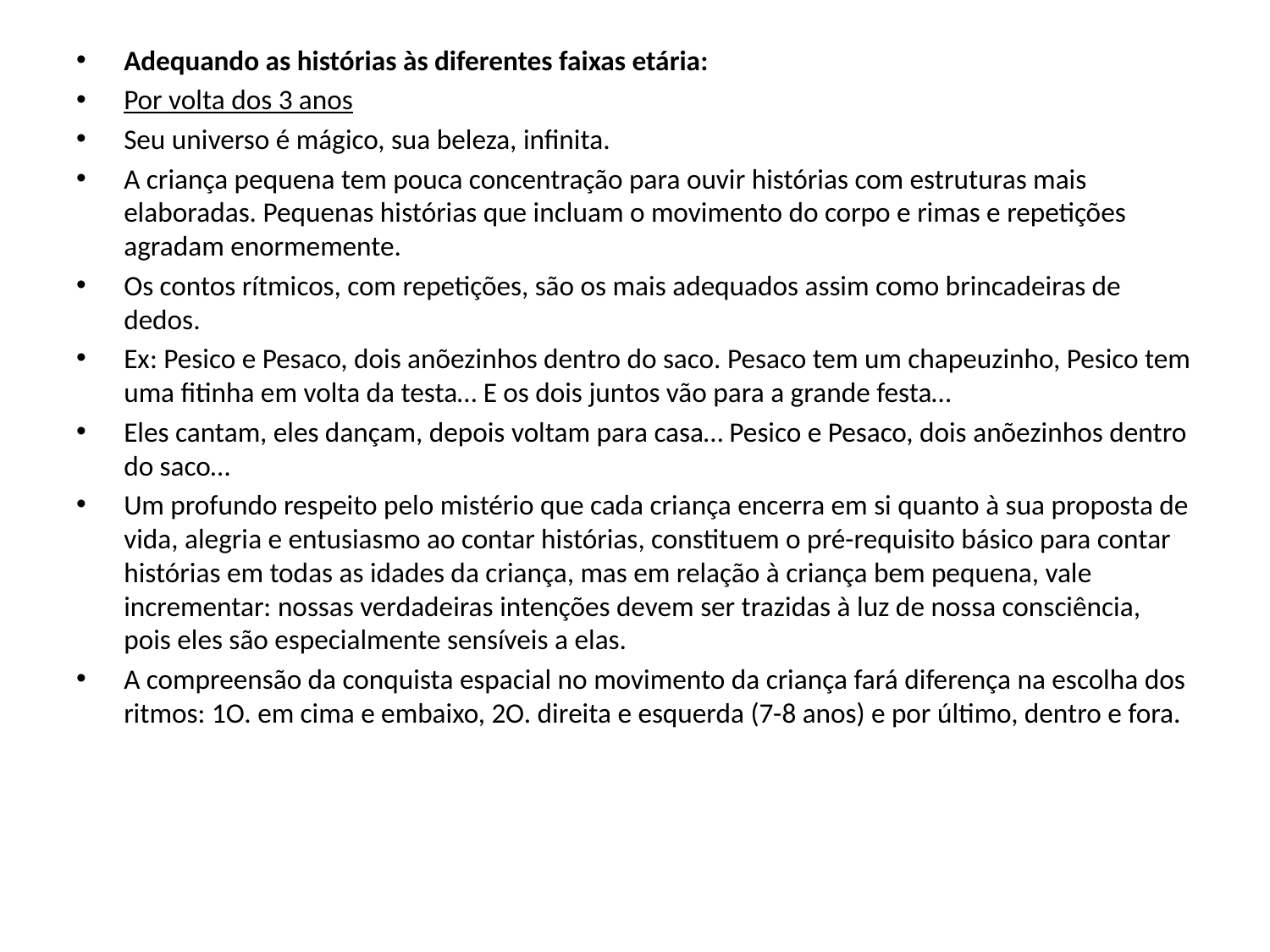

Adequando as histórias às diferentes faixas etária:
Por volta dos 3 anos
Seu universo é mágico, sua beleza, infinita.
A criança pequena tem pouca concentração para ouvir histórias com estruturas mais elaboradas. Pequenas histórias que incluam o movimento do corpo e rimas e repetições agradam enormemente.
Os contos rítmicos, com repetições, são os mais adequados assim como brincadeiras de dedos.
Ex: Pesico e Pesaco, dois anõezinhos dentro do saco. Pesaco tem um chapeuzinho, Pesico tem uma fitinha em volta da testa… E os dois juntos vão para a grande festa…
Eles cantam, eles dançam, depois voltam para casa… Pesico e Pesaco, dois anõezinhos dentro do saco…
Um profundo respeito pelo mistério que cada criança encerra em si quanto à sua proposta de vida, alegria e entusiasmo ao contar histórias, constituem o pré-requisito básico para contar histórias em todas as idades da criança, mas em relação à criança bem pequena, vale incrementar: nossas verdadeiras intenções devem ser trazidas à luz de nossa consciência, pois eles são especialmente sensíveis a elas.
A compreensão da conquista espacial no movimento da criança fará diferença na escolha dos ritmos: 1O. em cima e embaixo, 2O. direita e esquerda (7-8 anos) e por último, dentro e fora.